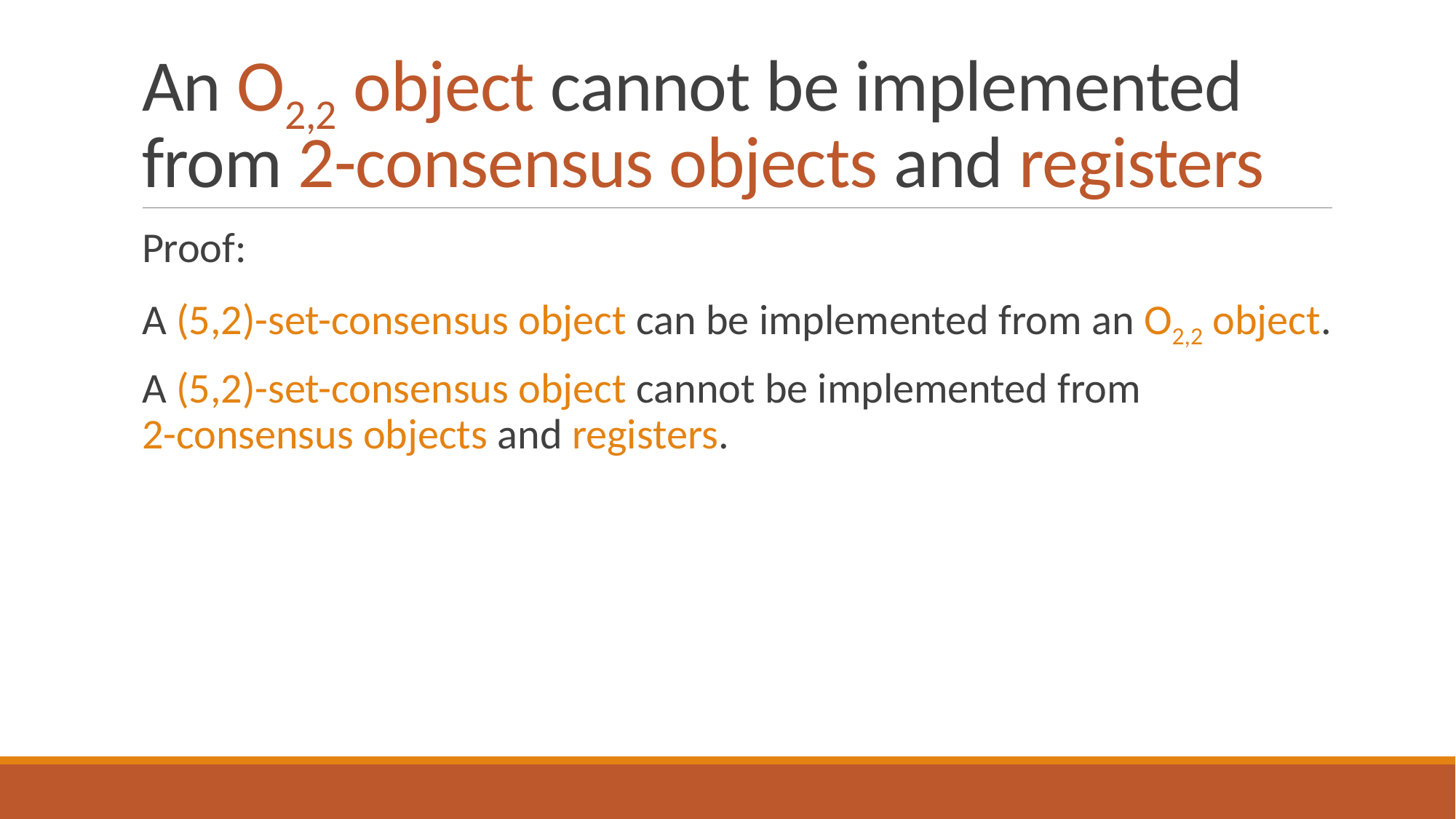

# An O2,2 object cannot be implemented from 2-consensus objects and registers
Proof:
A (5,2)-set-consensus object can be implemented from an O2,2 object.
A (5,2)-set-consensus object cannot be implemented from                   2-consensus objects and registers.